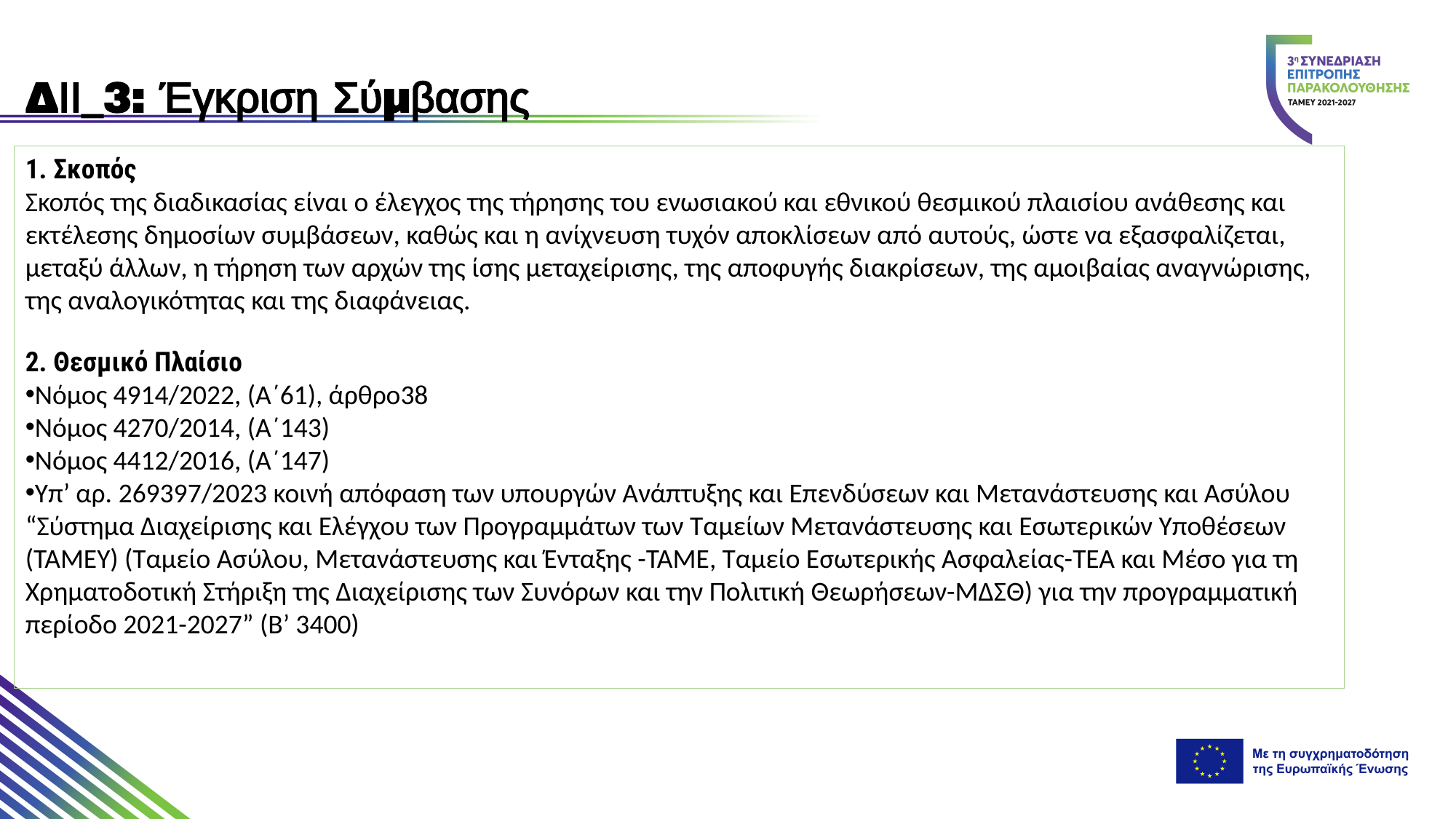

ΔΙΙ_3: Έγκριση Σύμβασης

1. Σκοπός
Σκοπός της διαδικασίας είναι ο έλεγχος της τήρησης του ενωσιακού και εθνικού θεσμικού πλαισίου ανάθεσης και εκτέλεσης δημοσίων συμβάσεων, καθώς και η ανίχνευση τυχόν αποκλίσεων από αυτούς, ώστε να εξασφαλίζεται, μεταξύ άλλων, η τήρηση των αρχών της ίσης μεταχείρισης, της αποφυγής διακρίσεων, της αμοιβαίας αναγνώρισης, της αναλογικότητας και της διαφάνειας.

2. Θεσμικό Πλαίσιο
Νόμος 4914/2022, (Α΄61), άρθρο38
Νόμος 4270/2014, (Α΄143)
Νόμος 4412/2016, (Α΄147)
Υπ’ αρ. 269397/2023 κοινή απόφαση των υπουργών Ανάπτυξης και Επενδύσεων και Μετανάστευσης και Ασύλου “Σύστημα Διαχείρισης και Ελέγχου των Προγραμμάτων των Ταμείων Μετανάστευσης και Εσωτερικών Υποθέσεων (ΤΑΜΕΥ) (Ταμείο Ασύλου, Μετανάστευσης και Ένταξης -ΤΑΜΕ, Ταμείο Εσωτερικής Ασφαλείας-ΤΕΑ και Μέσο για τη Χρηματοδοτική Στήριξη της Διαχείρισης των Συνόρων και την Πολιτική Θεωρήσεων-ΜΔΣΘ) για την προγραμματική περίοδο 2021-2027” (Β’ 3400)